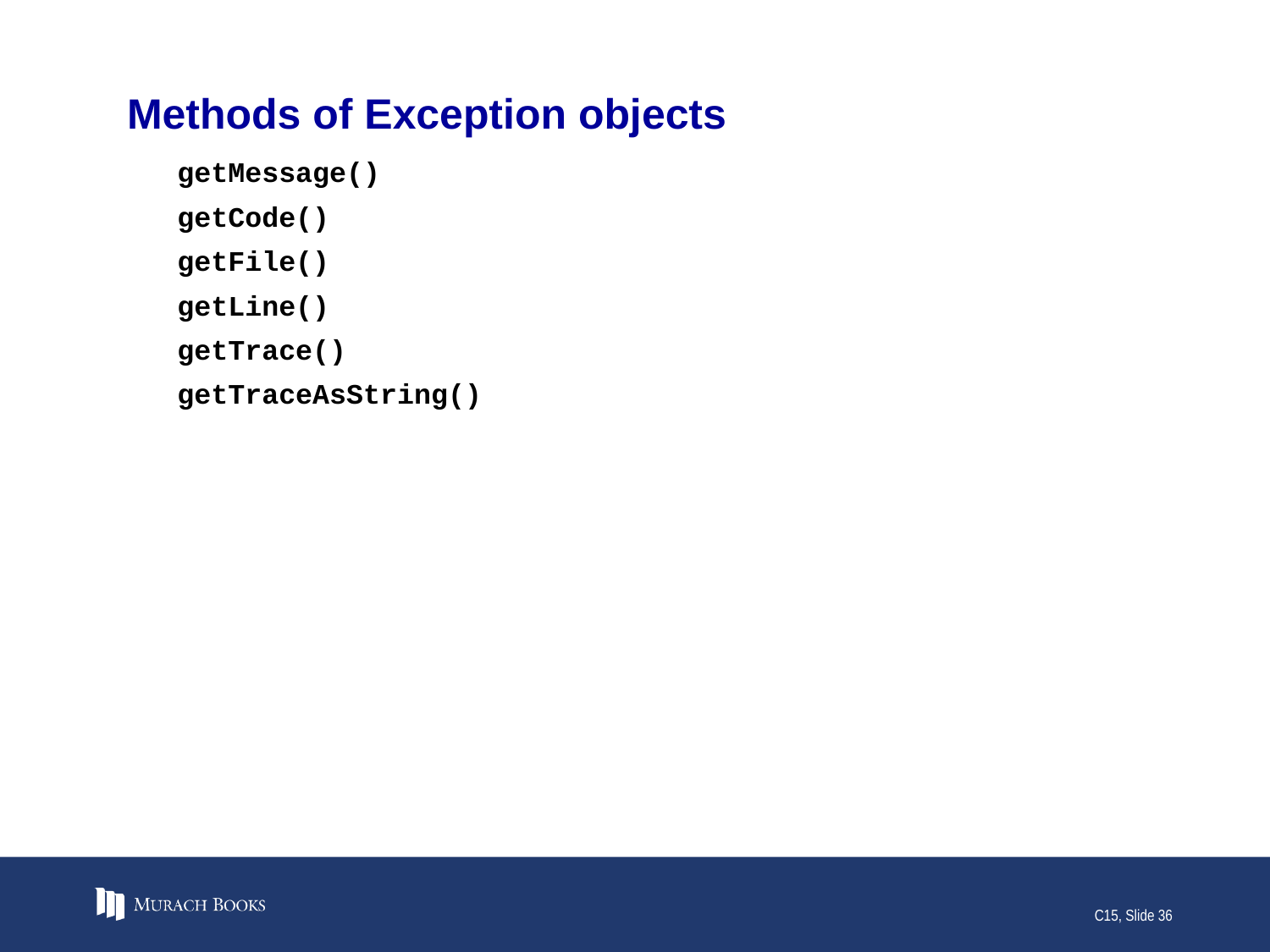

# Methods of Exception objects
getMessage()
getCode()
getFile()
getLine()
getTrace()
getTraceAsString()

C15, Slide 36